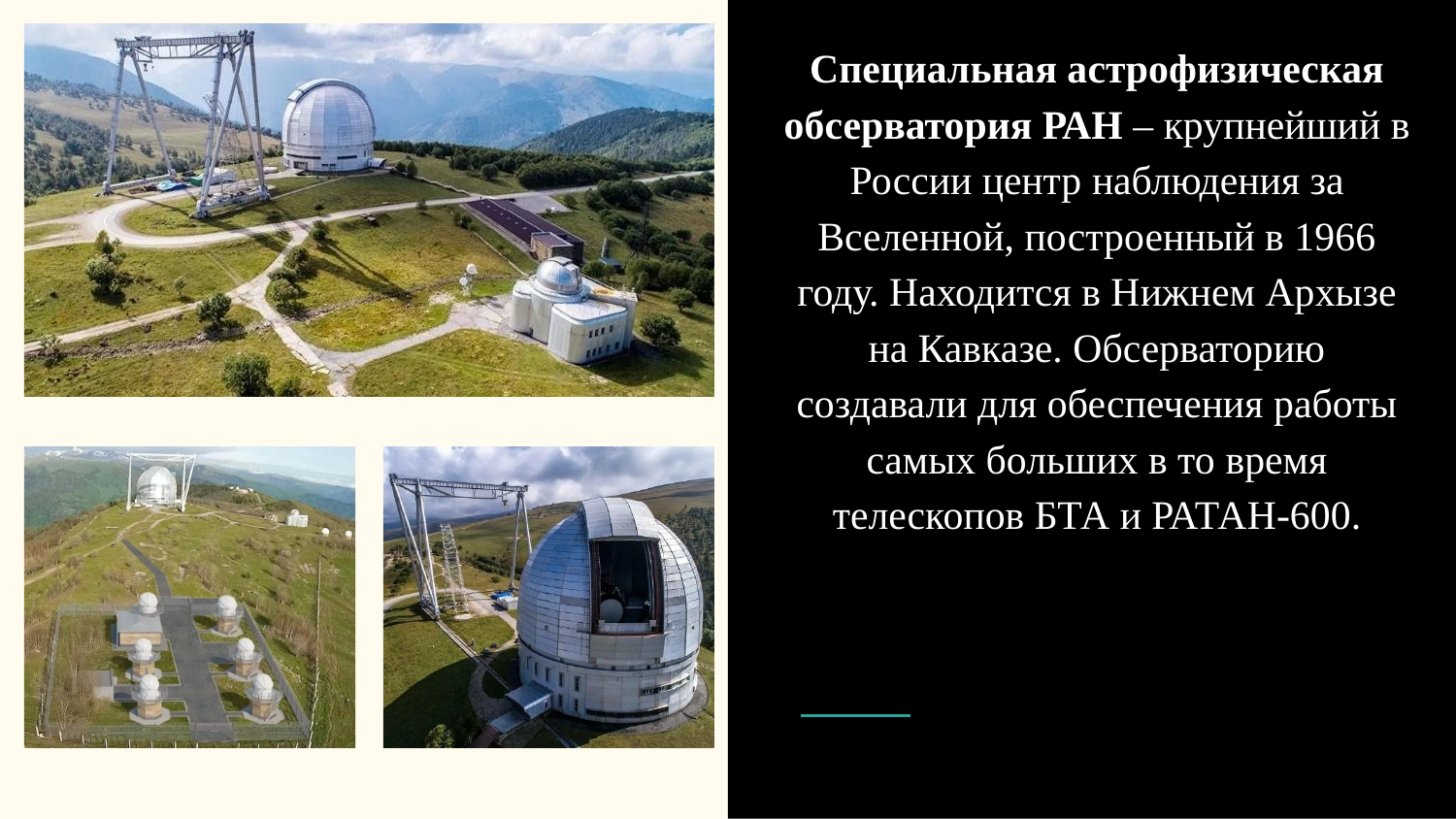

Специальная астрофизическая обсерватория РАН – крупнейший в России центр наблюдения за Вселенной, построенный в 1966 году. Находится в Нижнем Архызе на Кавказе. Обсерваторию создавали для обеспечения работы самых больших в то время телескопов БТА и РАТАН-600.